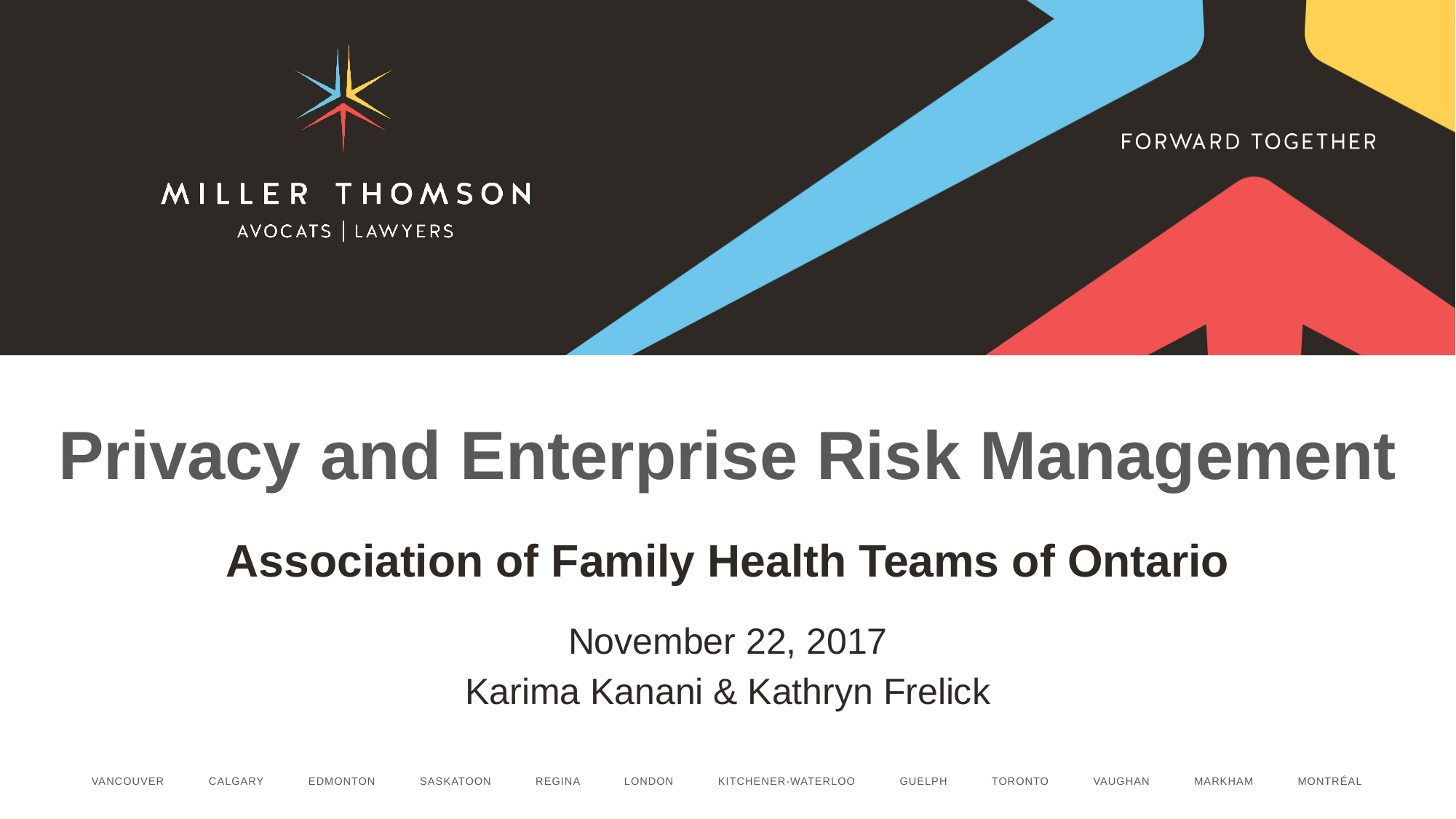

# Privacy and Enterprise Risk Management
Association of Family Health Teams of Ontario

November 22, 2017
Karima Kanani & Kathryn Frelick